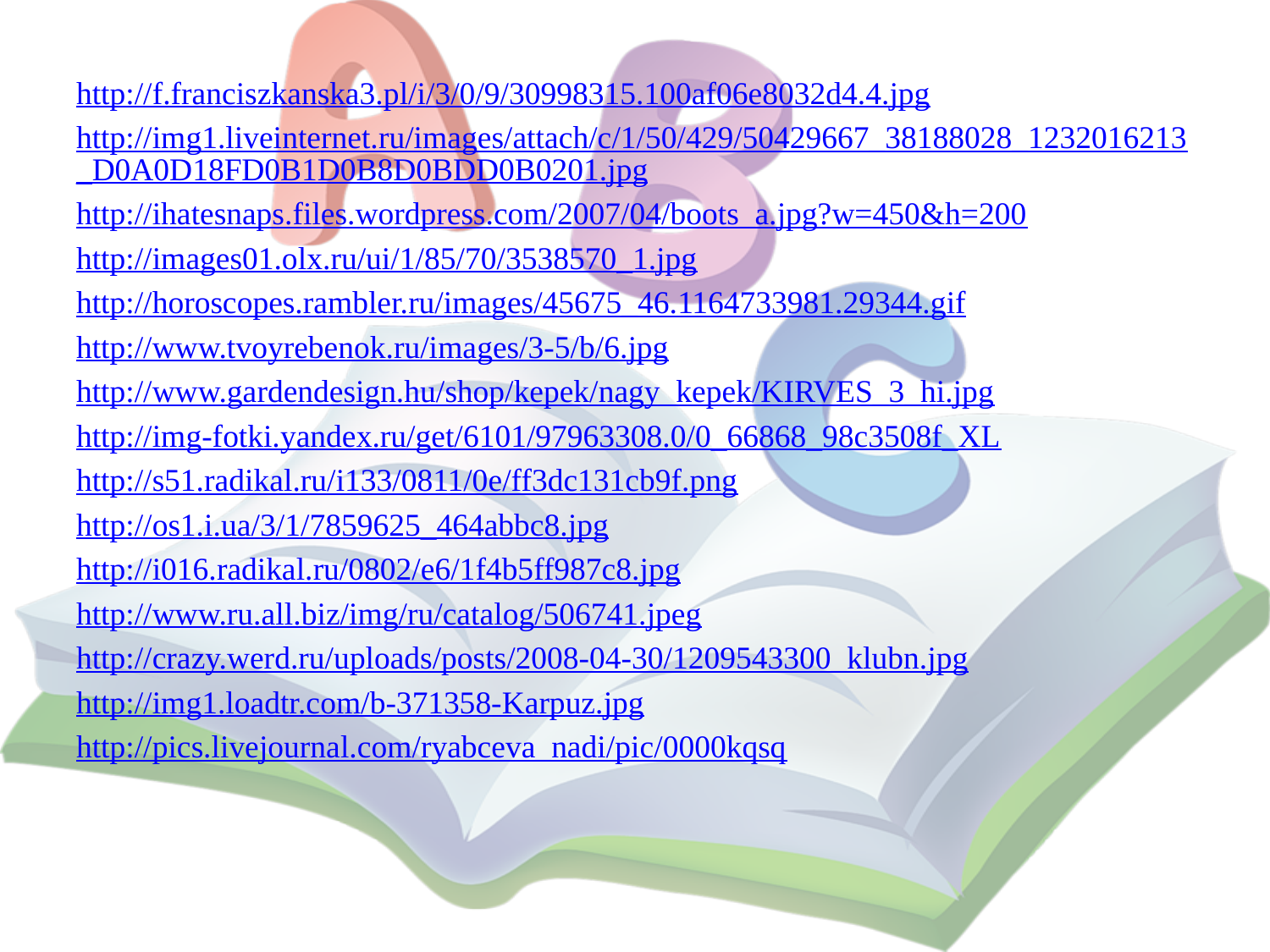

http://f.franciszkanska3.pl/i/3/0/9/30998315.100af06e8032d4.4.jpg
http://img1.liveinternet.ru/images/attach/c/1/50/429/50429667_38188028_1232016213_D0A0D18FD0B1D0B8D0BDD0B0201.jpg
http://ihatesnaps.files.wordpress.com/2007/04/boots_a.jpg?w=450&h=200
http://images01.olx.ru/ui/1/85/70/3538570_1.jpg
http://horoscopes.rambler.ru/images/45675_46.1164733981.29344.gif
http://www.tvoyrebenok.ru/images/3-5/b/6.jpg
http://www.gardendesign.hu/shop/kepek/nagy_kepek/KIRVES_3_hi.jpg
http://img-fotki.yandex.ru/get/6101/97963308.0/0_66868_98c3508f_XL
http://s51.radikal.ru/i133/0811/0e/ff3dc131cb9f.png
http://os1.i.ua/3/1/7859625_464abbc8.jpg
http://i016.radikal.ru/0802/e6/1f4b5ff987c8.jpg
http://www.ru.all.biz/img/ru/catalog/506741.jpeg
http://crazy.werd.ru/uploads/posts/2008-04-30/1209543300_klubn.jpg
http://img1.loadtr.com/b-371358-Karpuz.jpg
http://pics.livejournal.com/ryabceva_nadi/pic/0000kqsq